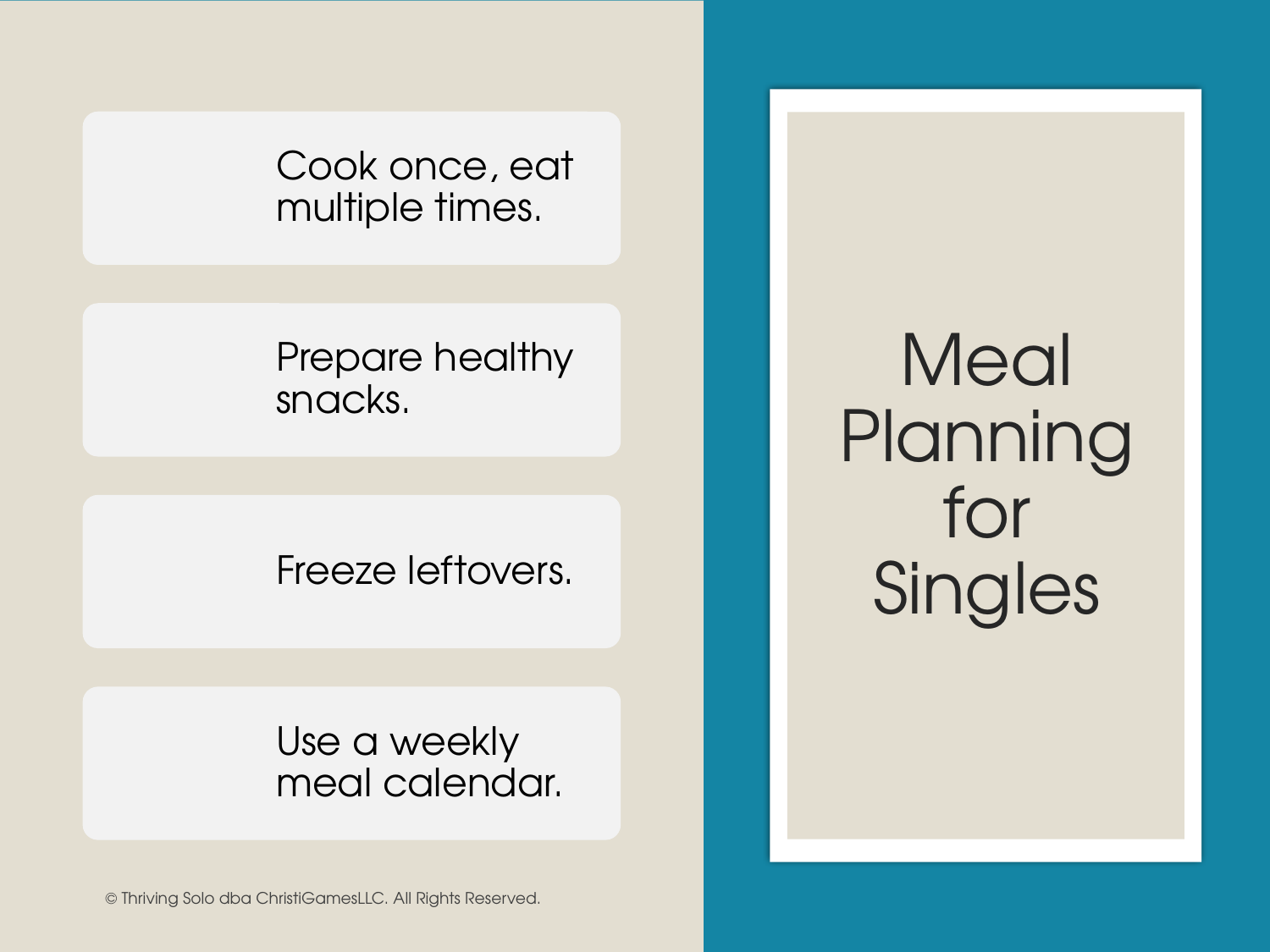

Cook once, eat multiple times.
Prepare healthy snacks.
Freeze leftovers.
Use a weekly meal calendar.

# Meal Planning for Singles
© Thriving Solo dba ChristiGamesLLC. All Rights Reserved.